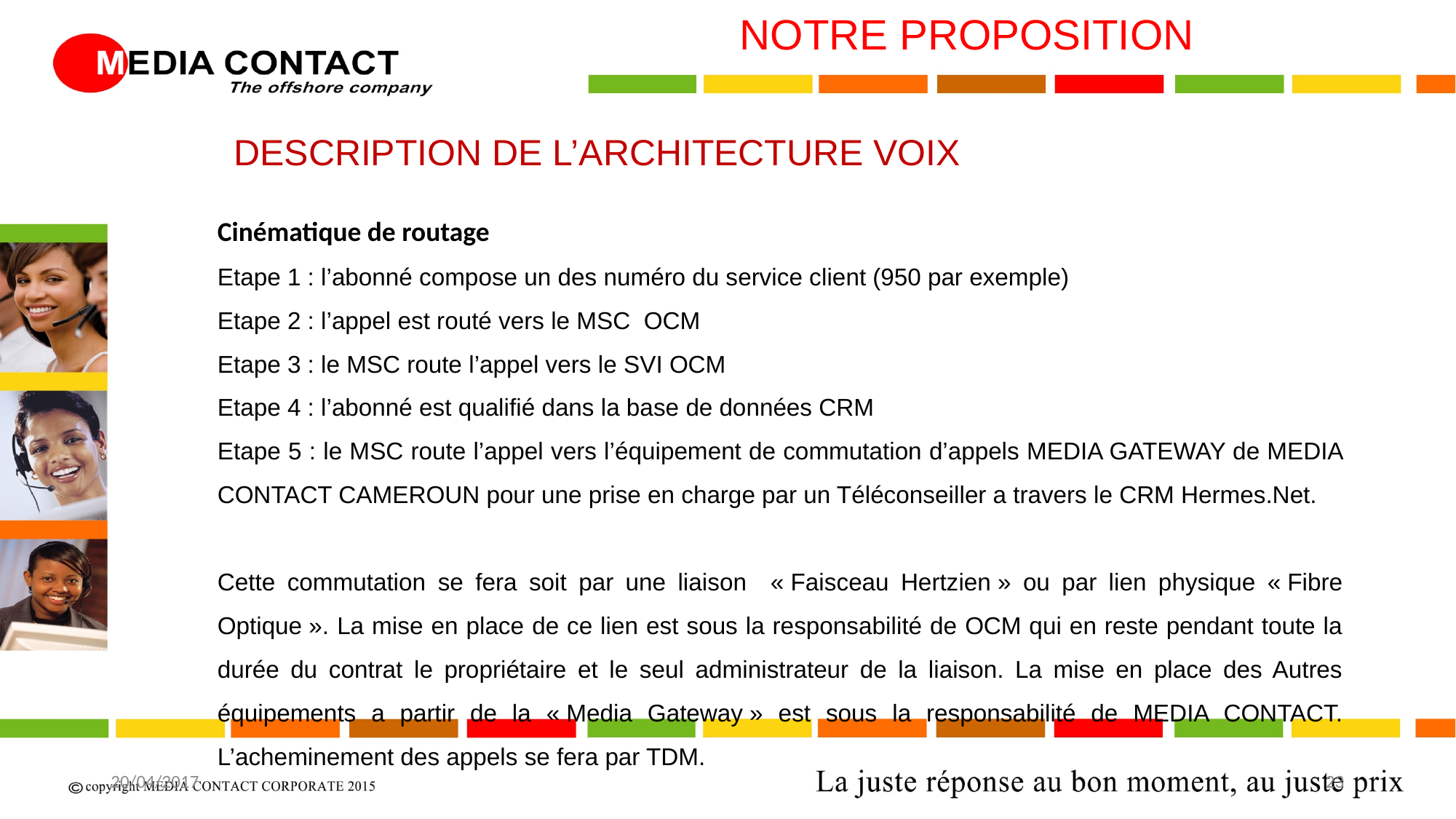

NOTRE PROPOSITION
DESCRIPTION DE L’ARCHITECTURE VOIX
Cinématique de routage
Etape 1 : l’abonné compose un des numéro du service client (950 par exemple)
Etape 2 : l’appel est routé vers le MSC  OCM
Etape 3 : le MSC route l’appel vers le SVI OCM
Etape 4 : l’abonné est qualifié dans la base de données CRM
Etape 5 : le MSC route l’appel vers l’équipement de commutation d’appels MEDIA GATEWAY de MEDIA CONTACT CAMEROUN pour une prise en charge par un Téléconseiller a travers le CRM Hermes.Net.

Cette commutation se fera soit par une liaison  « Faisceau Hertzien » ou par lien physique « Fibre Optique ». La mise en place de ce lien est sous la responsabilité de OCM qui en reste pendant toute la durée du contrat le propriétaire et le seul administrateur de la liaison. La mise en place des Autres équipements a partir de la « Media Gateway » est sous la responsabilité de MEDIA CONTACT. L’acheminement des appels se fera par TDM.
20/04/2017
23